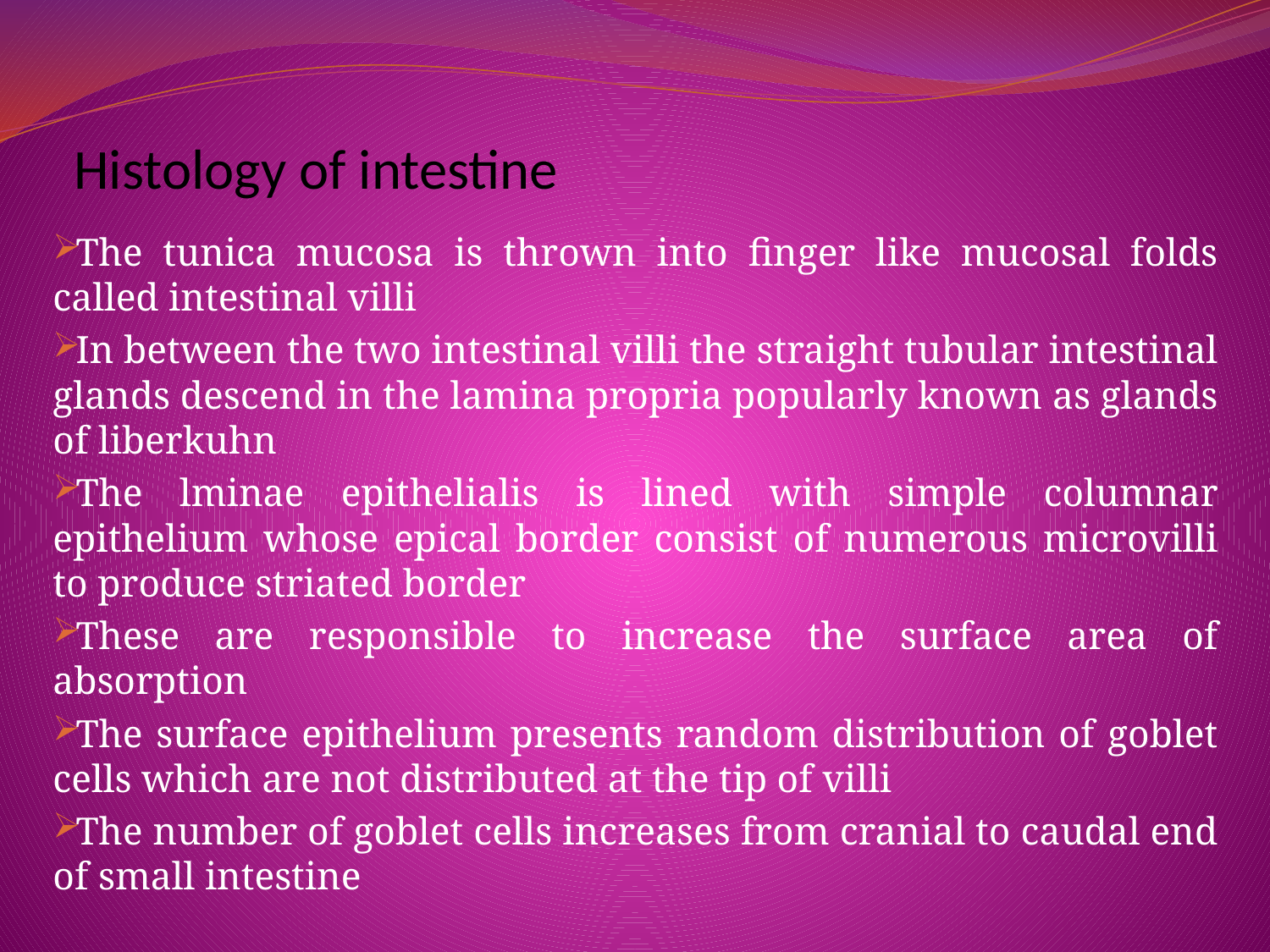

# Histology of intestine
The tunica mucosa is thrown into finger like mucosal folds called intestinal villi
In between the two intestinal villi the straight tubular intestinal glands descend in the lamina propria popularly known as glands of liberkuhn
The lminae epithelialis is lined with simple columnar epithelium whose epical border consist of numerous microvilli to produce striated border
These are responsible to increase the surface area of absorption
The surface epithelium presents random distribution of goblet cells which are not distributed at the tip of villi
The number of goblet cells increases from cranial to caudal end of small intestine